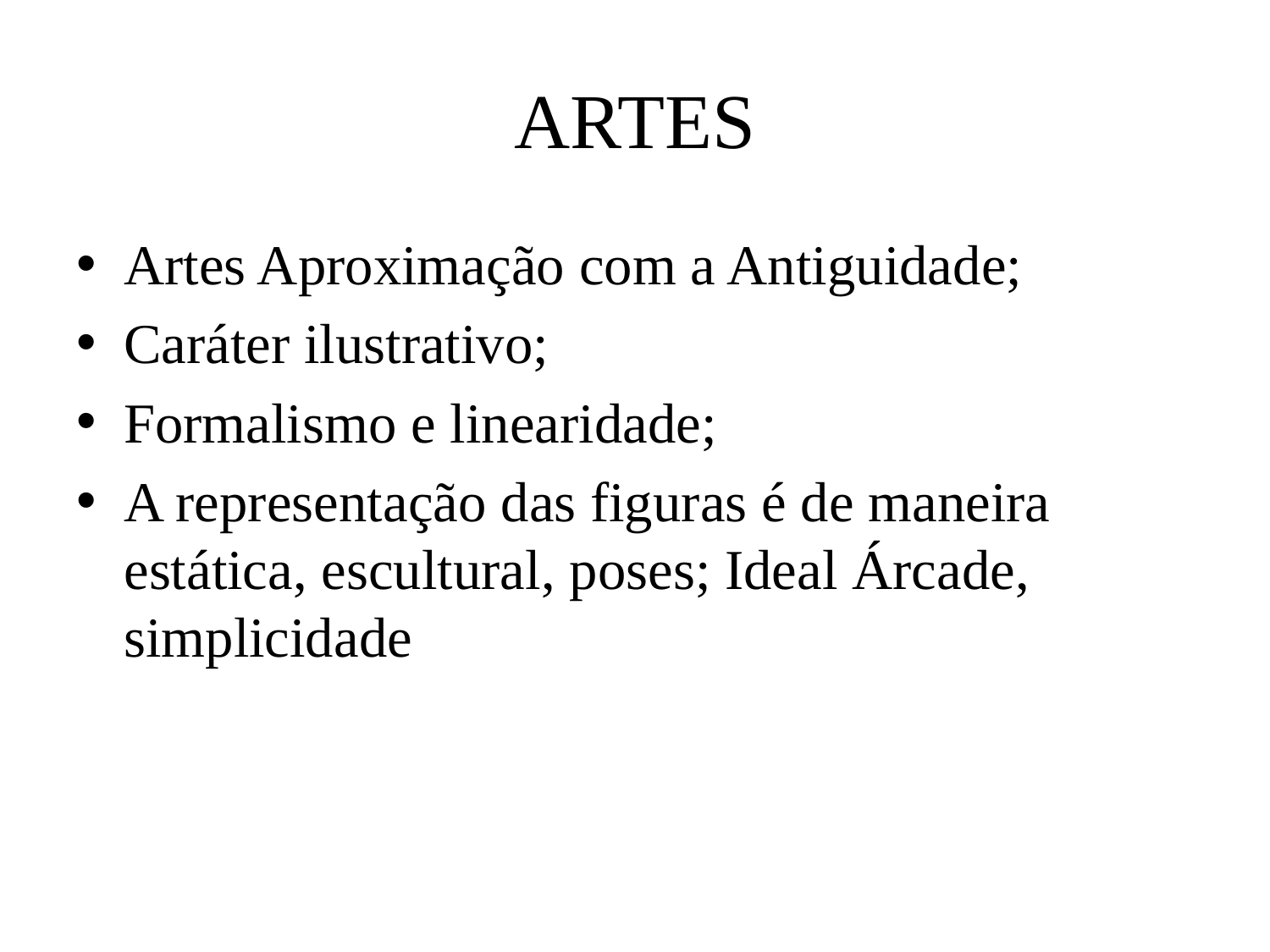

# ARTES
Artes Aproximação com a Antiguidade;
Caráter ilustrativo;
Formalismo e linearidade;
A representação das figuras é de maneira estática, escultural, poses; Ideal Árcade, simplicidade